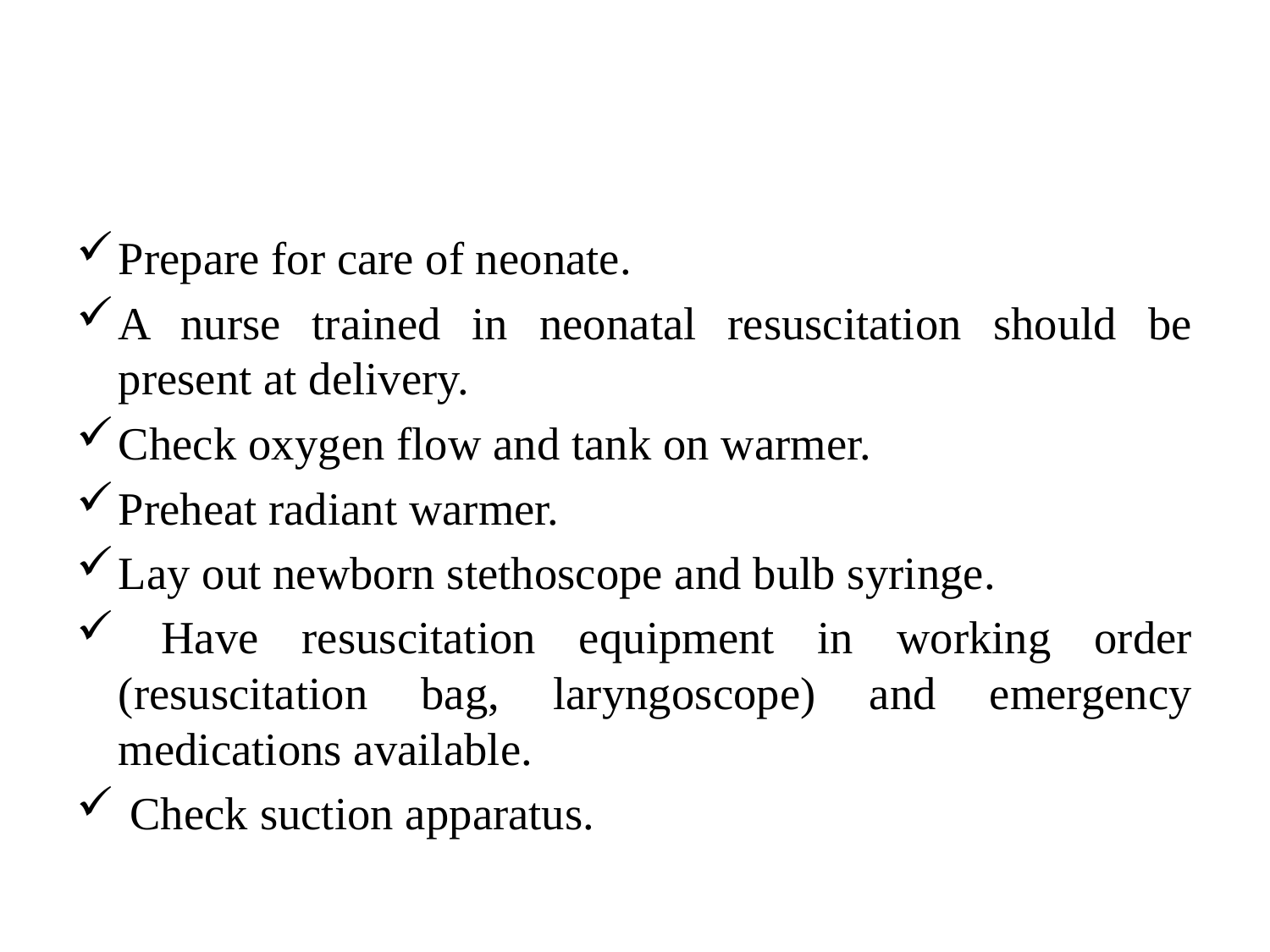

Prepare for care of neonate.
A nurse trained in neonatal resuscitation should be present at delivery.
Check oxygen flow and tank on warmer.
Preheat radiant warmer.
Lay out newborn stethoscope and bulb syringe.
 Have resuscitation equipment in working order (resuscitation bag, laryngoscope) and emergency medications available.
 Check suction apparatus.